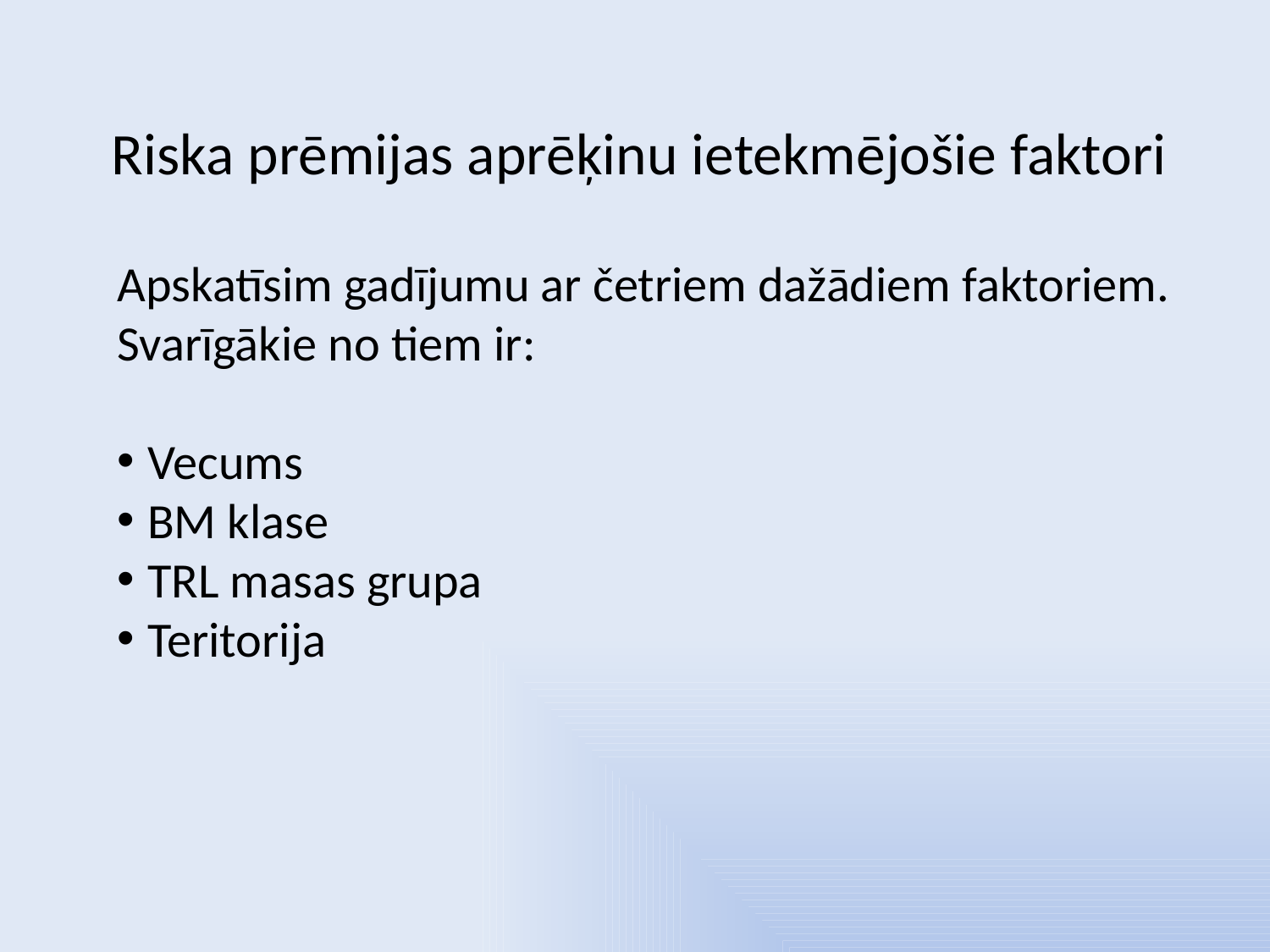

# Riska prēmijas aprēķinu ietekmējošie faktori
Apskatīsim gadījumu ar četriem dažādiem faktoriem.
Svarīgākie no tiem ir:

Vecums
BM klase
TRL masas grupa
Teritorija